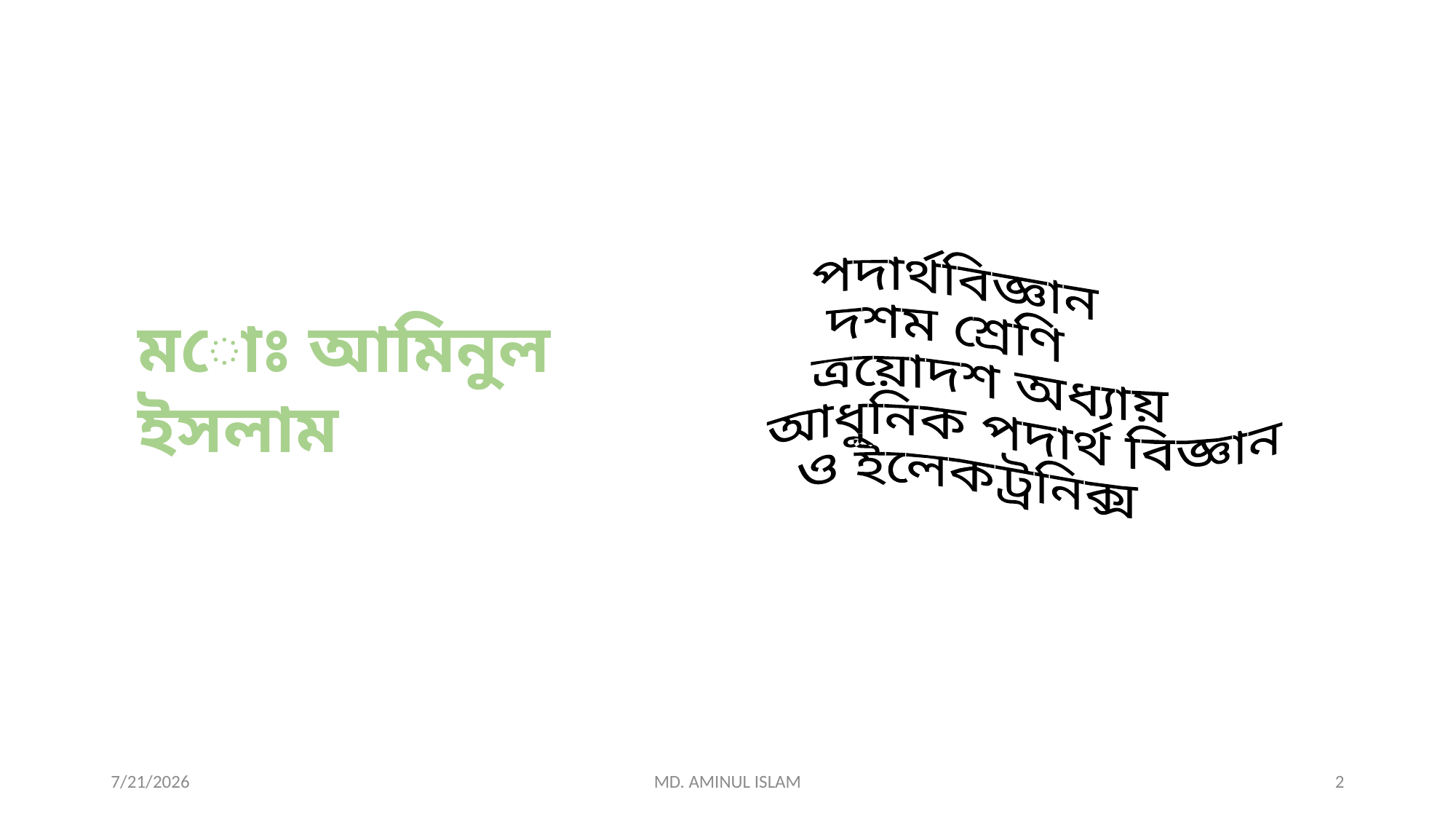

পদার্থবিজ্ঞান
      দশম শ্রেণি
     ত্রয়োদশ অধ্যায়
  আধুনিক পদার্থ বিজ্ঞান
    ও ইলেকট্রনিক্স
মোঃ আমিনুল ইসলাম
7/21/2026
MD. AMINUL ISLAM
2